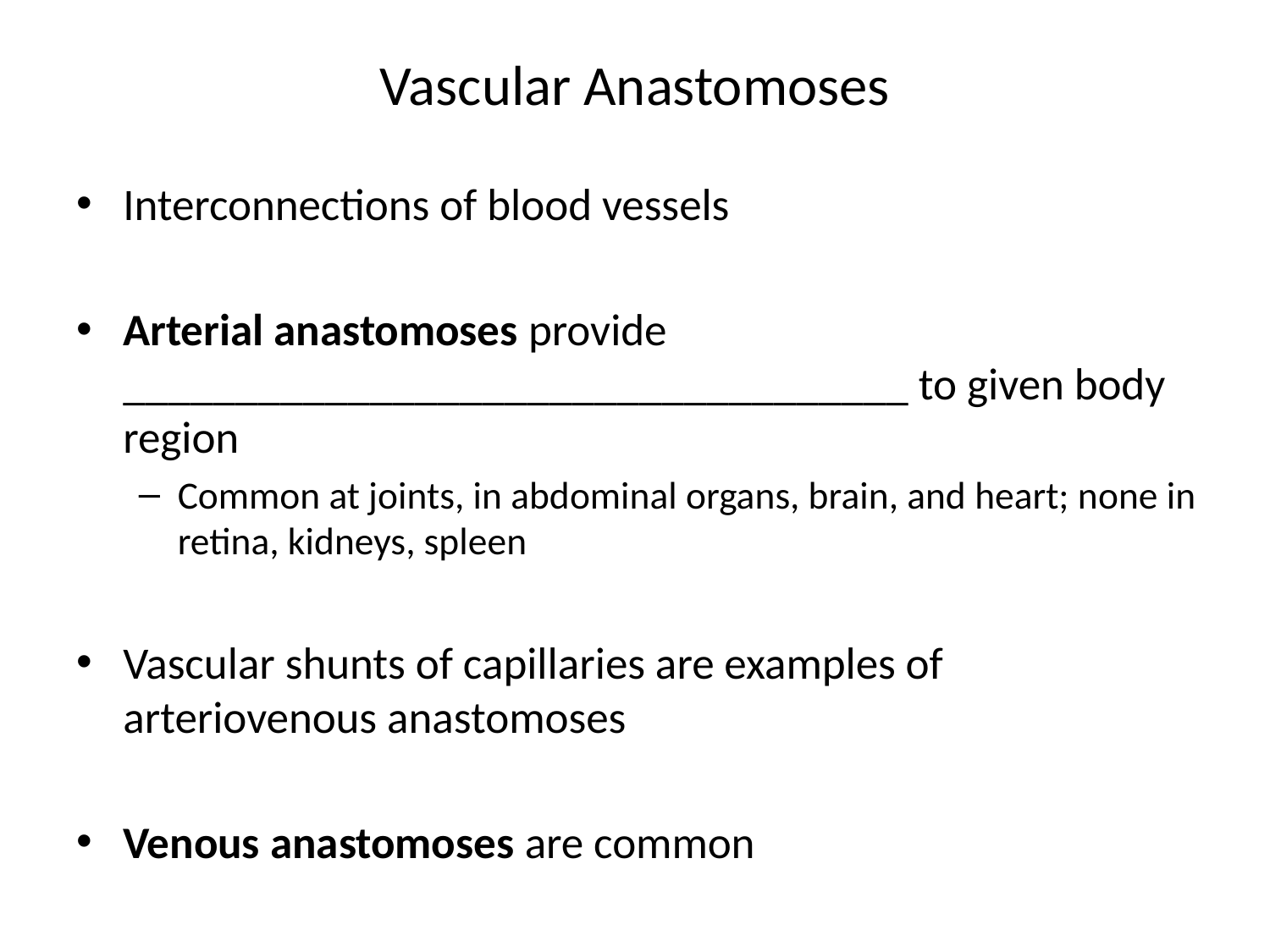

# Vascular Anastomoses
Interconnections of blood vessels

Arterial anastomoses provide ___________________________________ to given body region
Common at joints, in abdominal organs, brain, and heart; none in retina, kidneys, spleen

Vascular shunts of capillaries are examples of arteriovenous anastomoses

Venous anastomoses are common